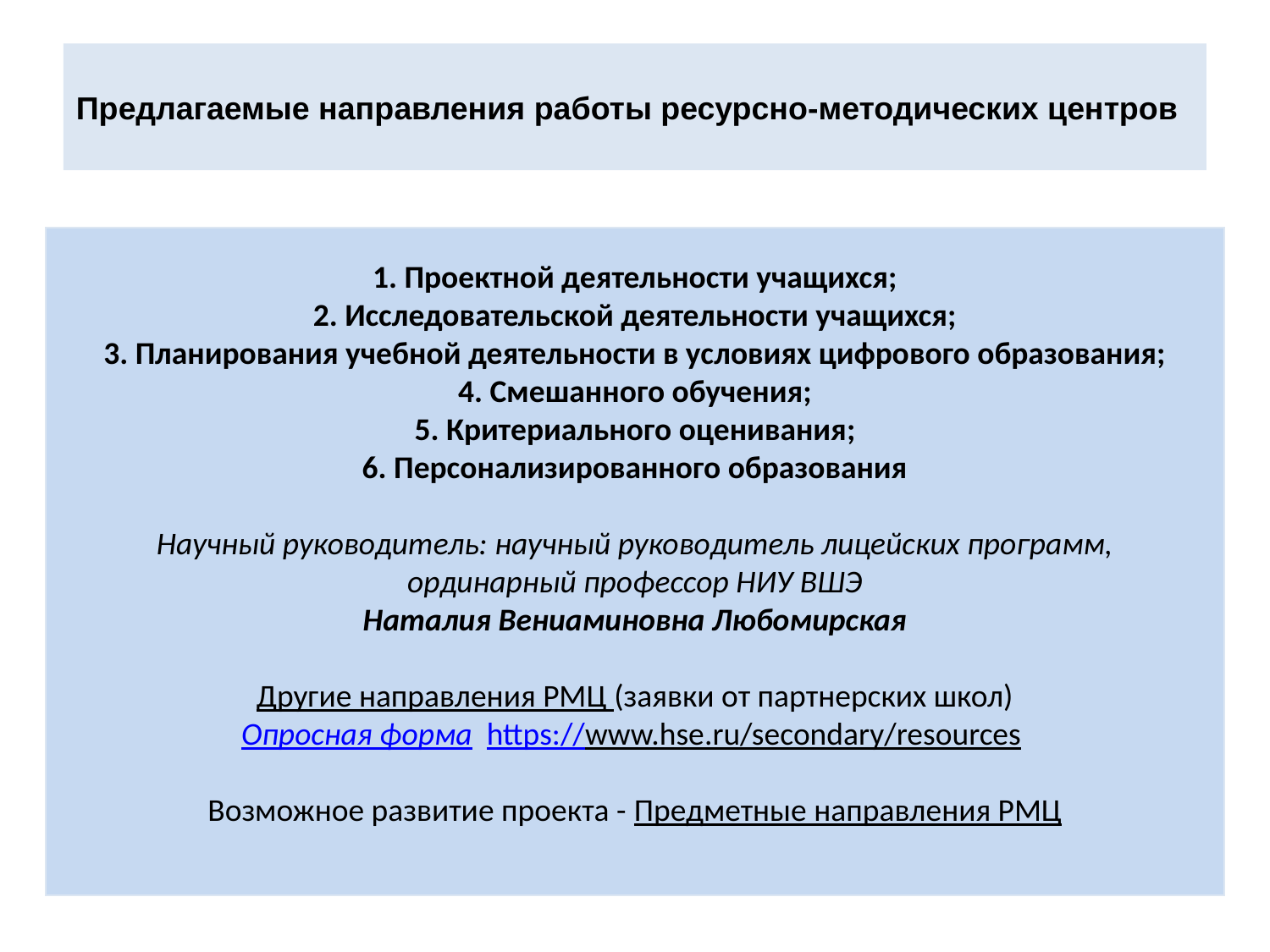

Предлагаемые направления работы ресурсно-методических центров

# 1. Проектной деятельности учащихся; 2. Исследовательской деятельности учащихся; 3. Планирования учебной деятельности в условиях цифрового образования; 4. Смешанного обучения; 5. Критериального оценивания; 6. Персонализированного образования Научный руководитель: научный руководитель лицейских программ, ординарный профессор НИУ ВШЭ Наталия Вениаминовна Любомирская Другие направления РМЦ (заявки от партнерских школ) Опросная форма  https://www.hse.ru/secondary/resources Возможное развитие проекта - Предметные направления РМЦ
Высшая школа экономики, Москва, 2017
www.hse.ru